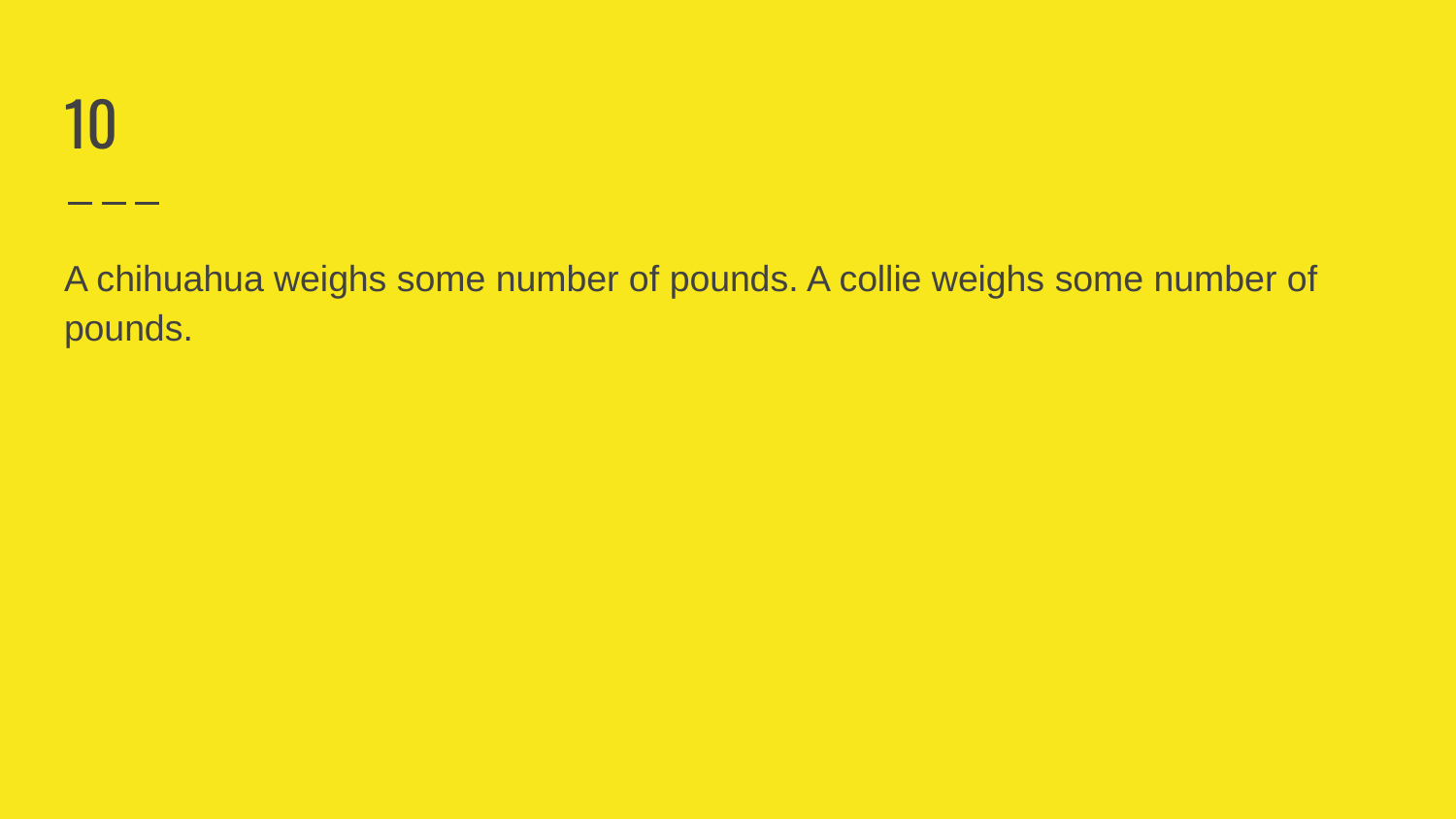

# 10
A chihuahua weighs some number of pounds. A collie weighs some number of pounds.